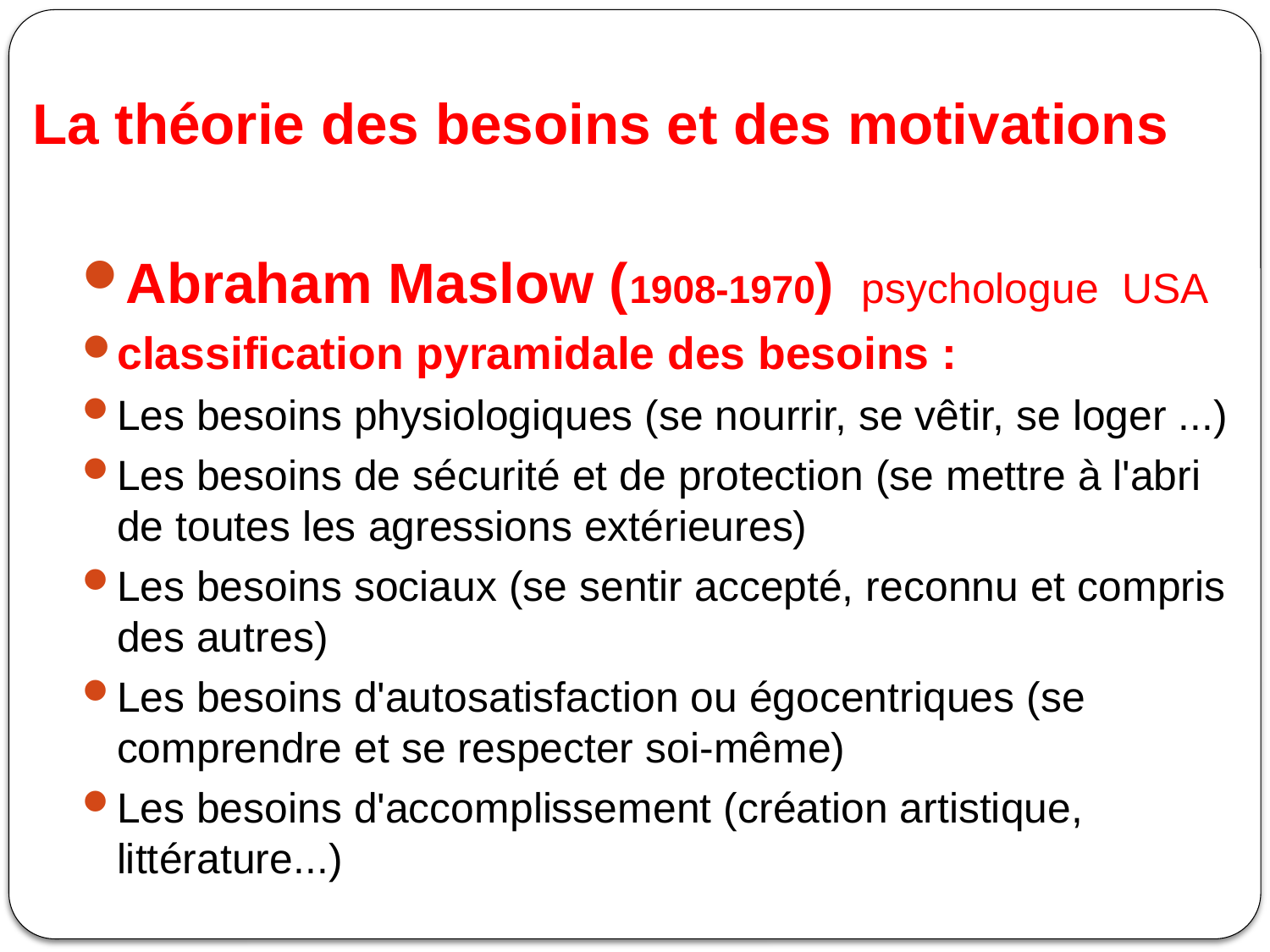

# La théorie des besoins et des motivations
Abraham Maslow (1908-1970)  psychologue  USA
classification pyramidale des besoins :
Les besoins physiologiques (se nourrir, se vêtir, se loger ...)
Les besoins de sécurité et de protection (se mettre à l'abri de toutes les agressions extérieures)
Les besoins sociaux (se sentir accepté, reconnu et compris des autres)
Les besoins d'autosatisfaction ou égocentriques (se comprendre et se respecter soi-même)
Les besoins d'accomplissement (création artistique, littérature...)